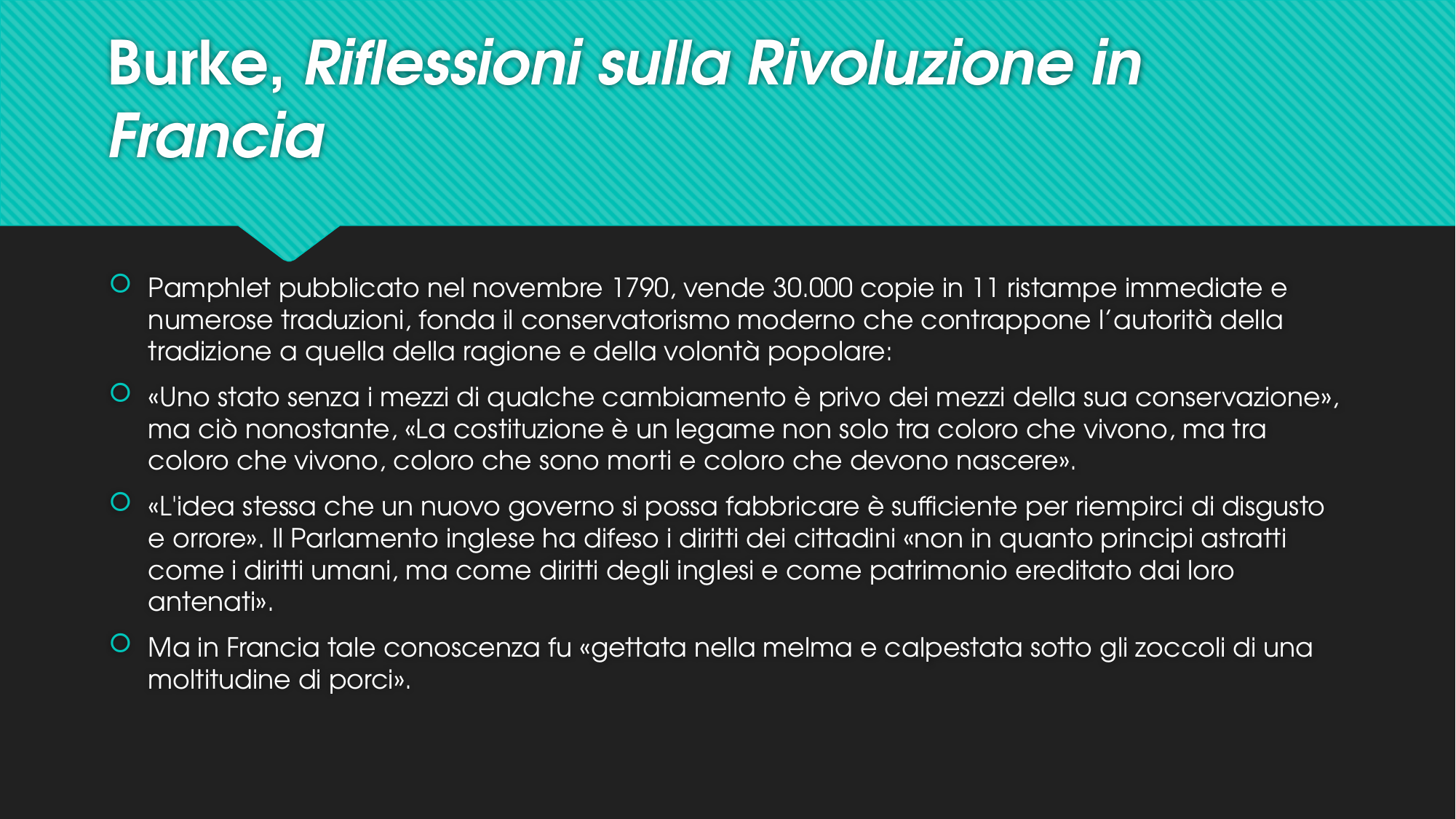

# Burke, Riflessioni sulla Rivoluzione in Francia
Pamphlet pubblicato nel novembre 1790, vende 30.000 copie in 11 ristampe immediate e numerose traduzioni, fonda il conservatorismo moderno che contrappone l’autorità della tradizione a quella della ragione e della volontà popolare:
«Uno stato senza i mezzi di qualche cambiamento è privo dei mezzi della sua conservazione», ma ciò nonostante, «La costituzione è un legame non solo tra coloro che vivono, ma tra coloro che vivono, coloro che sono morti e coloro che devono nascere».
«L'idea stessa che un nuovo governo si possa fabbricare è sufficiente per riempirci di disgusto e orrore». Il Parlamento inglese ha difeso i diritti dei cittadini «non in quanto principi astratti come i diritti umani, ma come diritti degli inglesi e come patrimonio ereditato dai loro antenati».
Ma in Francia tale conoscenza fu «gettata nella melma e calpestata sotto gli zoccoli di una moltitudine di porci».